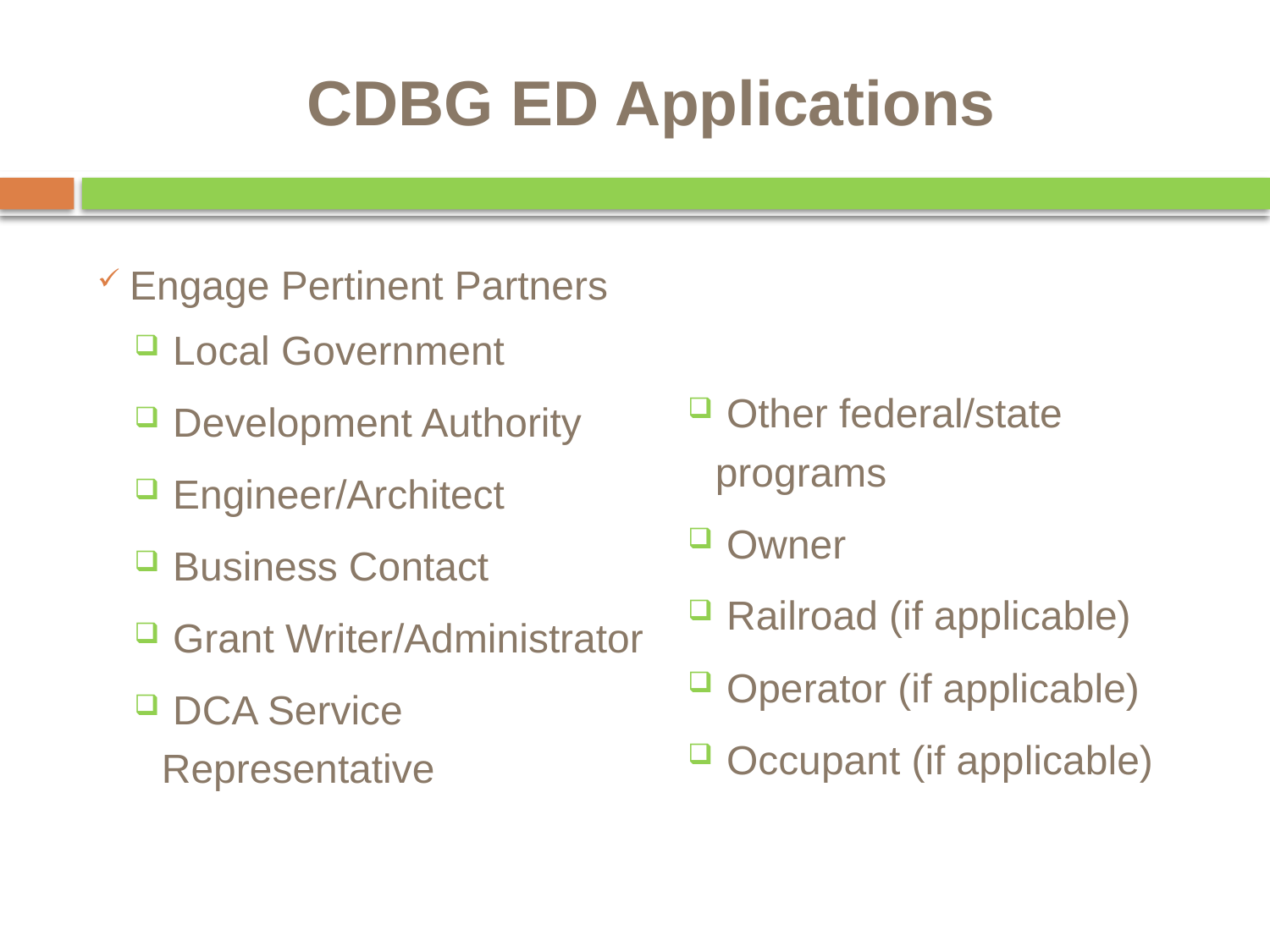

# CDBG ED Applications
Engage Pertinent Partners
 Local Government
 Development Authority
 Engineer/Architect
 Business Contact
 Grant Writer/Administrator
 DCA Service Representative

 Other federal/state      programs
 Owner
 Railroad (if applicable)
 Operator (if applicable)
 Occupant (if applicable)